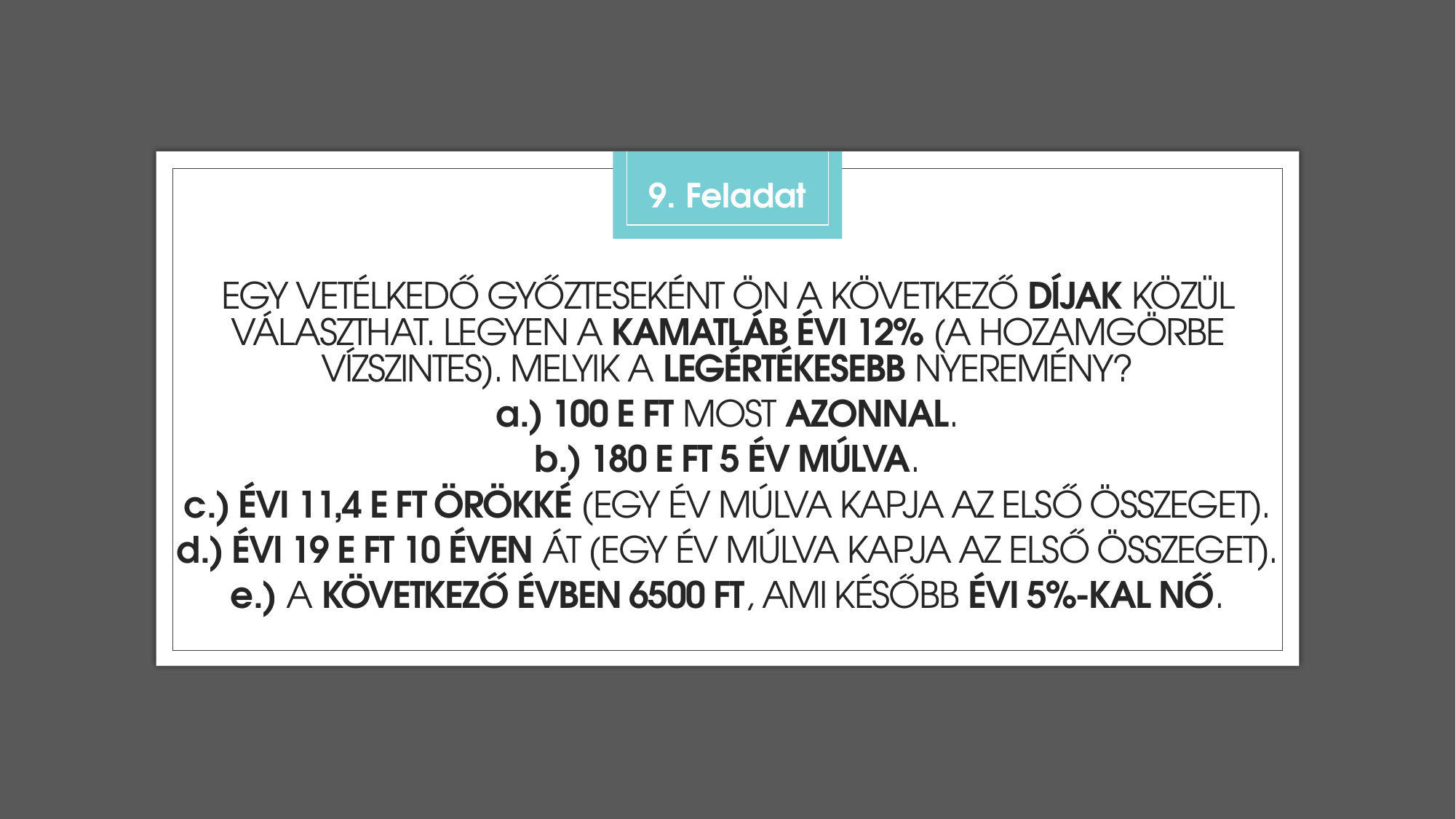

9. Feladat
Egy vetélkedő győzteseként Ön a következő díjak közül választhat. Legyen a kamatláb évi 12% (a hozamgörbe vízszintes). Melyik a legértékesebb nyeremény?
a.) 100 E Ft most azonnal.
b.) 180 E Ft 5 év múlva.
c.) Évi 11,4 E Ft örökké (egy év múlva kapja az első összeget).
d.) Évi 19 E Ft 10 éven át (egy év múlva kapja az első összeget).
e.) A következő évben 6500 Ft, ami később évi 5%-kal nő.